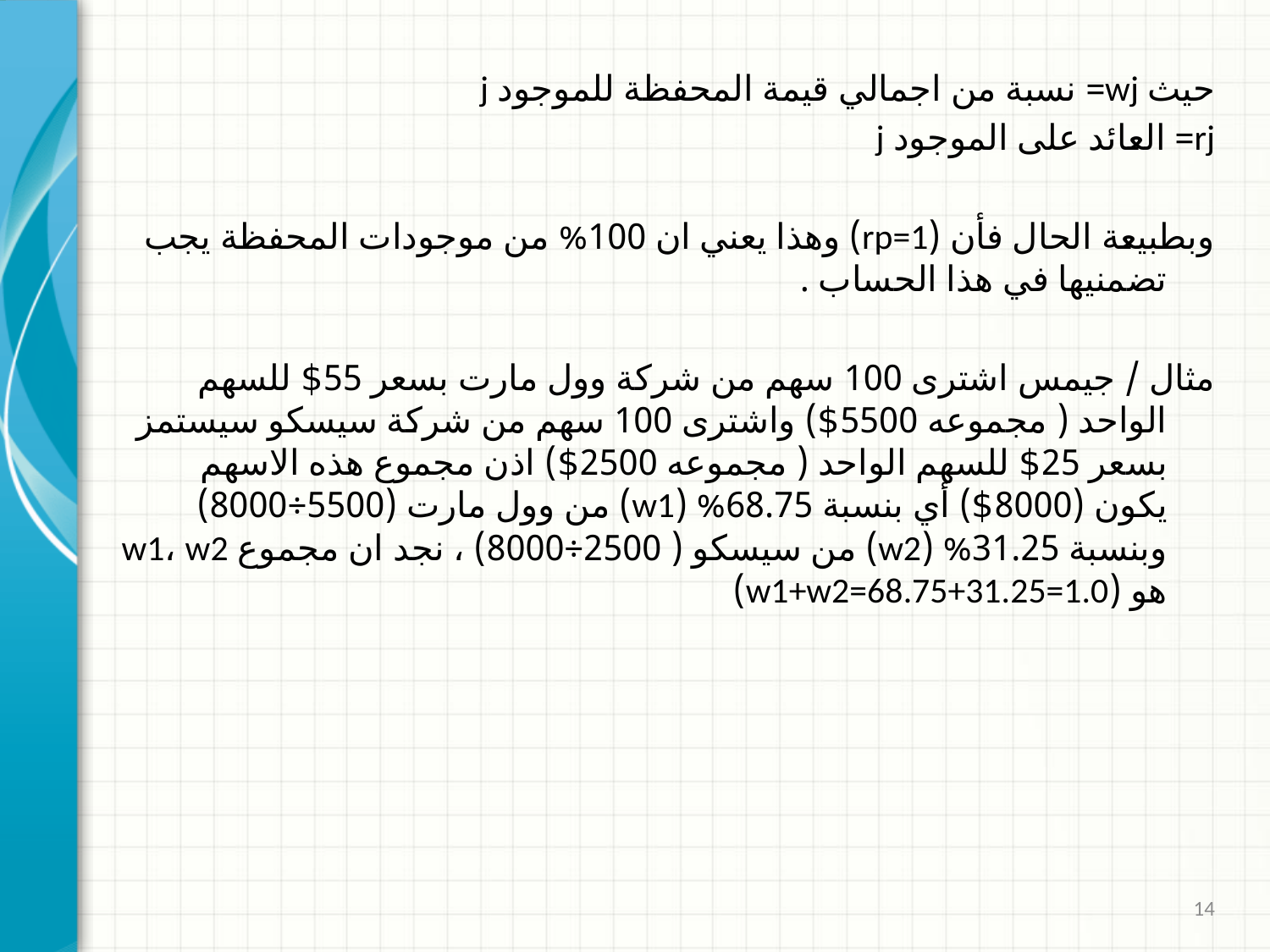

حيث wj= نسبة من اجمالي قيمة المحفظة للموجود j
	rj= العائد على الموجود j

وبطبيعة الحال فأن (rp=1) وهذا يعني ان 100% من موجودات المحفظة يجب تضمنيها في هذا الحساب .

مثال / جيمس اشترى 100 سهم من شركة وول مارت بسعر 55$ للسهم الواحد ( مجموعه 5500$) واشترى 100 سهم من شركة سيسكو سيستمز بسعر 25$ للسهم الواحد ( مجموعه 2500$) اذن مجموع هذه الاسهم يكون (8000$) أي بنسبة 68.75% (w1) من وول مارت (5500÷8000) وبنسبة 31.25% (w2) من سيسكو ( 2500÷8000) ، نجد ان مجموع w1، w2 هو (w1+w2=68.75+31.25=1.0)
14